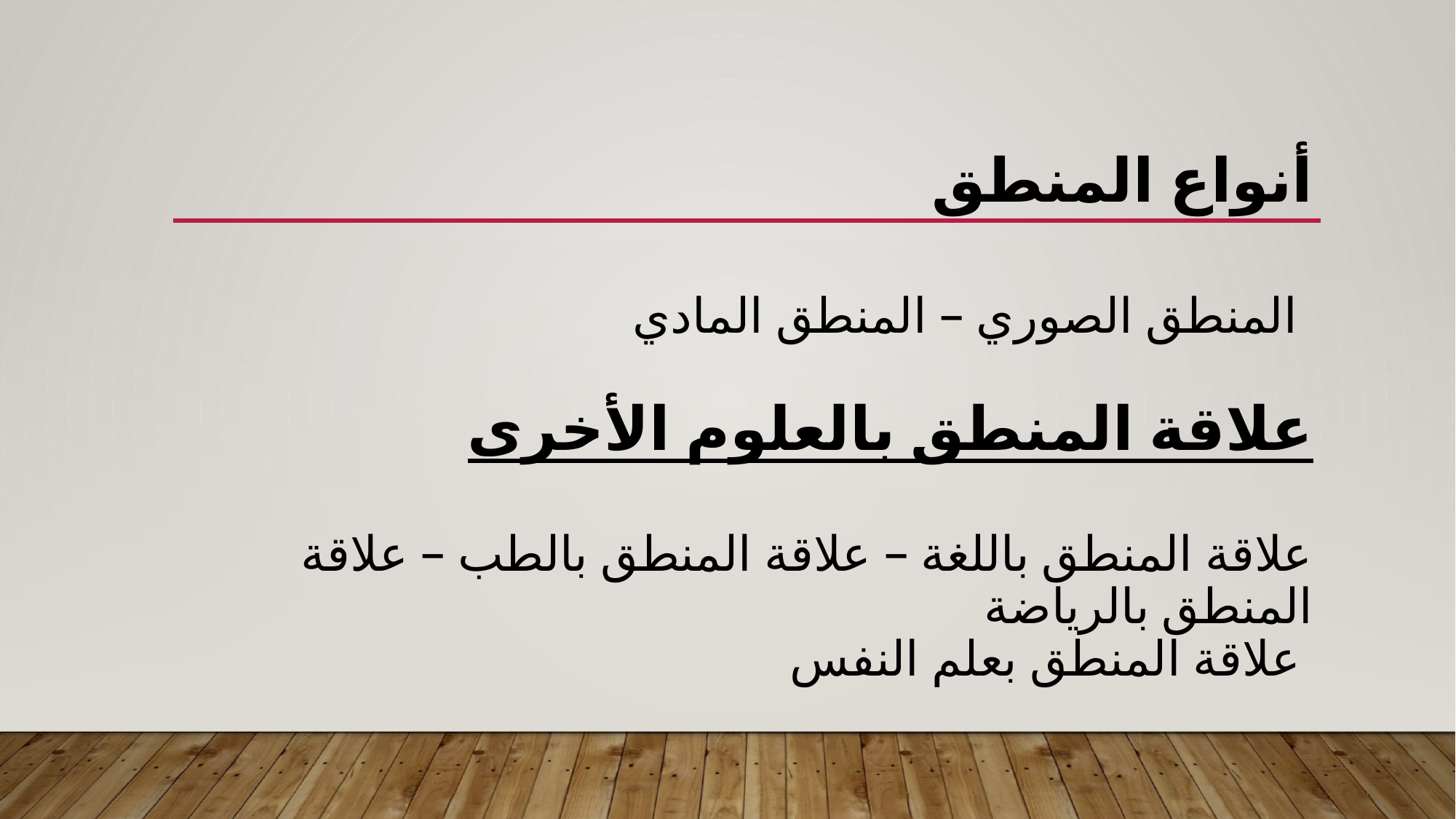

# أنواع المنطق المنطق الصوري – المنطق المادي علاقة المنطق بالعلوم الأخرى علاقة المنطق باللغة – علاقة المنطق بالطب – علاقة المنطق بالرياضة علاقة المنطق بعلم النفس